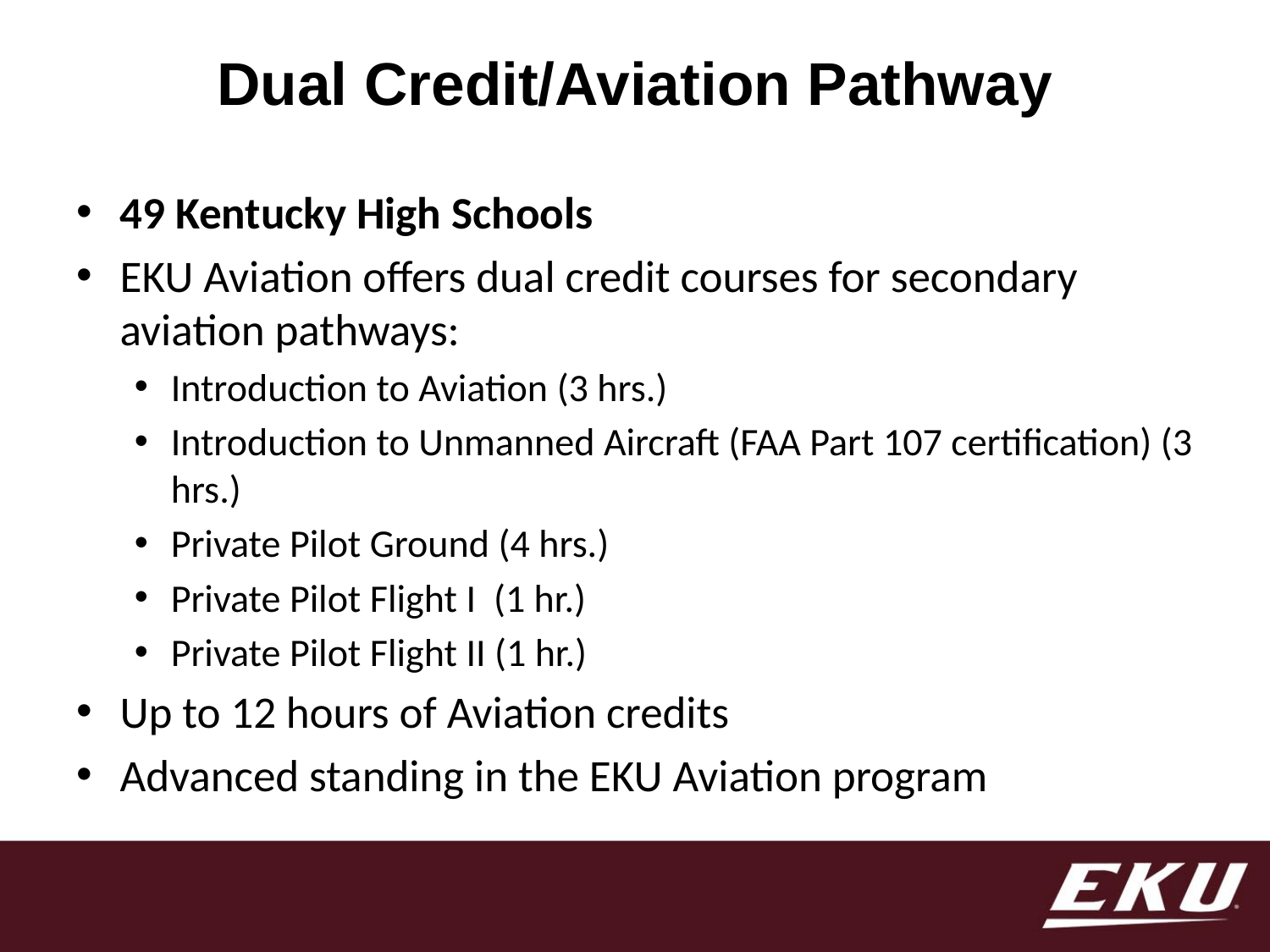

# Dual Credit/Aviation Pathway
49 Kentucky High Schools
EKU Aviation offers dual credit courses for secondary aviation pathways:
Introduction to Aviation (3 hrs.)
Introduction to Unmanned Aircraft (FAA Part 107 certification) (3 hrs.)
Private Pilot Ground (4 hrs.)
Private Pilot Flight I  (1 hr.)
Private Pilot Flight II (1 hr.)
Up to 12 hours of Aviation credits
Advanced standing in the EKU Aviation program